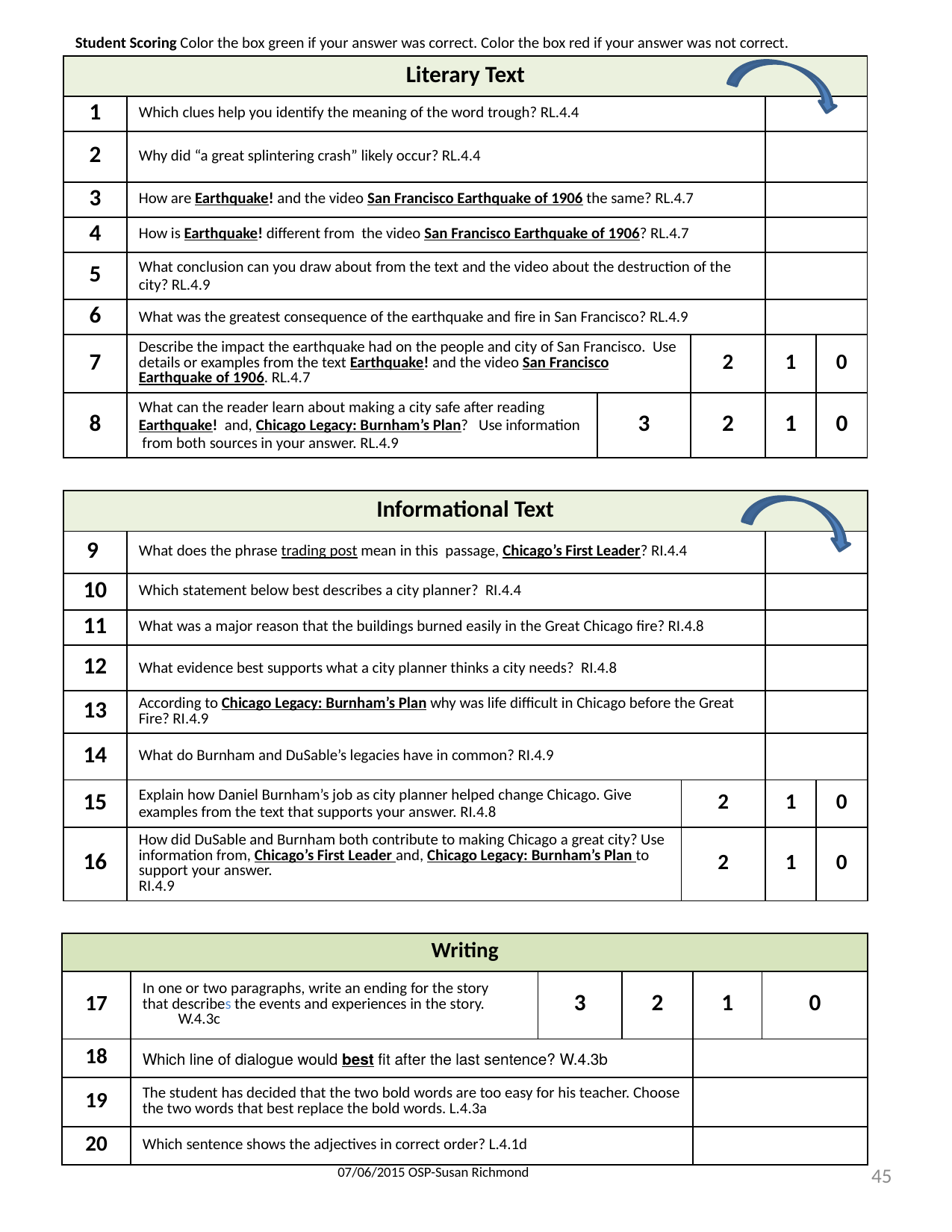

Student Scoring Color the box green if your answer was correct. Color the box red if your answer was not correct.
| Literary Text |  |  |  |  |  |
| --- | --- | --- | --- | --- | --- |
| 1 | Which clues help you identify the meaning of the word trough? RL.4.4 |  |  |  |  |
| 2 | Why did “a great splintering crash” likely occur? RL.4.4 |  |  |  |  |
| 3 | How are Earthquake! and the video San Francisco Earthquake of 1906 the same? RL.4.7 |  |  |  |  |
| 4 | How is Earthquake! different from the video San Francisco Earthquake of 1906? RL.4.7 |  |  |  |  |
| 5 | What conclusion can you draw about from the text and the video about the destruction of the city? RL.4.9 |  |  |  |  |
| 6 | What was the greatest consequence of the earthquake and fire in San Francisco? RL.4.9 |  |  |  |  |
| 7 | Describe the impact the earthquake had on the people and city of San Francisco. Use details or examples from the text Earthquake! and the video San Francisco Earthquake of 1906. RL.4.7 |  | 2 | 1 | 0 |
| 8 | What can the reader learn about making a city safe after reading Earthquake! and, Chicago Legacy: Burnham’s Plan? Use information from both sources in your answer. RL.4.9 | 3 | 2 | 1 | 0 |

| Informational Text |  |  |  |  |
| --- | --- | --- | --- | --- |
| 9 | What does the phrase trading post mean in this passage, Chicago’s First Leader? RI.4.4 |  |  |  |
| 10 | Which statement below best describes a city planner? RI.4.4 |  |  |  |
| 11 | What was a major reason that the buildings burned easily in the Great Chicago fire? RI.4.8 |  |  |  |
| 12 | What evidence best supports what a city planner thinks a city needs? RI.4.8 |  |  |  |
| 13 | According to Chicago Legacy: Burnham’s Plan why was life difficult in Chicago before the Great Fire? RI.4.9 |  |  |  |
| 14 | What do Burnham and DuSable’s legacies have in common? RI.4.9 |  |  |  |
| 15 | Explain how Daniel Burnham’s job as city planner helped change Chicago. Give examples from the text that supports your answer. RI.4.8 | 2 | 1 | 0 |
| 16 | How did DuSable and Burnham both contribute to making Chicago a great city? Use information from, Chicago’s First Leader and, Chicago Legacy: Burnham’s Plan to support your answer. RI.4.9 | 2 | 1 | 0 |

| Writing |  |  |  |  |  |
| --- | --- | --- | --- | --- | --- |
| 17 | In one or two paragraphs, write an ending for the story that describes the events and experiences in the story. W.4.3c | 3 | 2 | 1 | 0 |
| 18 | Which line of dialogue would best fit after the last sentence? W.4.3b |  |  |  |  |
| 19 | The student has decided that the two bold words are too easy for his teacher. Choose the two words that best replace the bold words. L.4.3a |  |  |  |  |
| 20 | Which sentence shows the adjectives in correct order? L.4.1d |  |  |  |  |
45